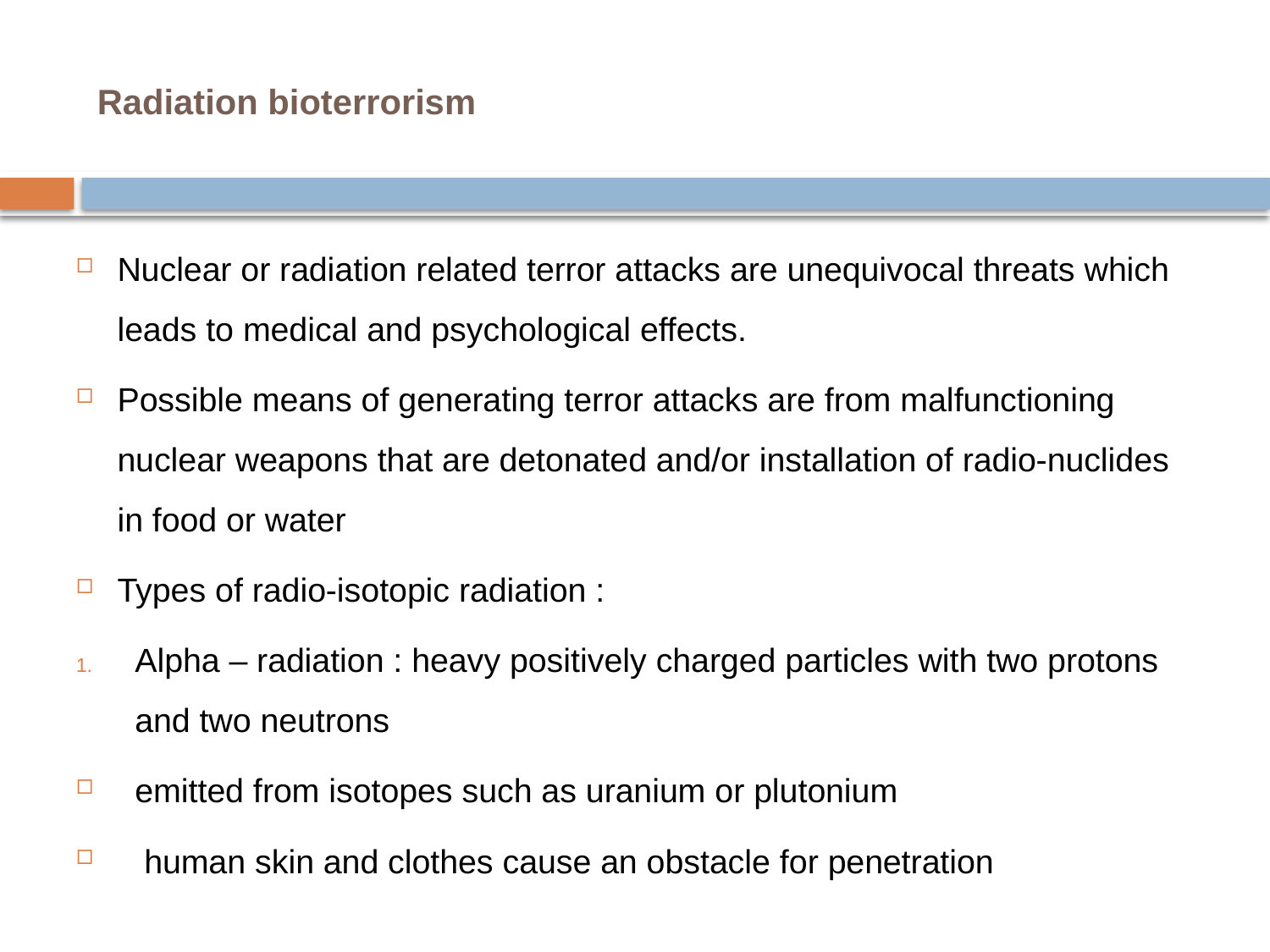

# Radiation bioterrorism
Nuclear or radiation related terror attacks are unequivocal threats which leads to medical and psychological effects.
Possible means of generating terror attacks are from malfunctioning nuclear weapons that are detonated and/or installation of radio-nuclides in food or water
Types of radio-isotopic radiation :
Alpha – radiation : heavy positively charged particles with two protons and two neutrons
emitted from isotopes such as uranium or plutonium
 human skin and clothes cause an obstacle for penetration